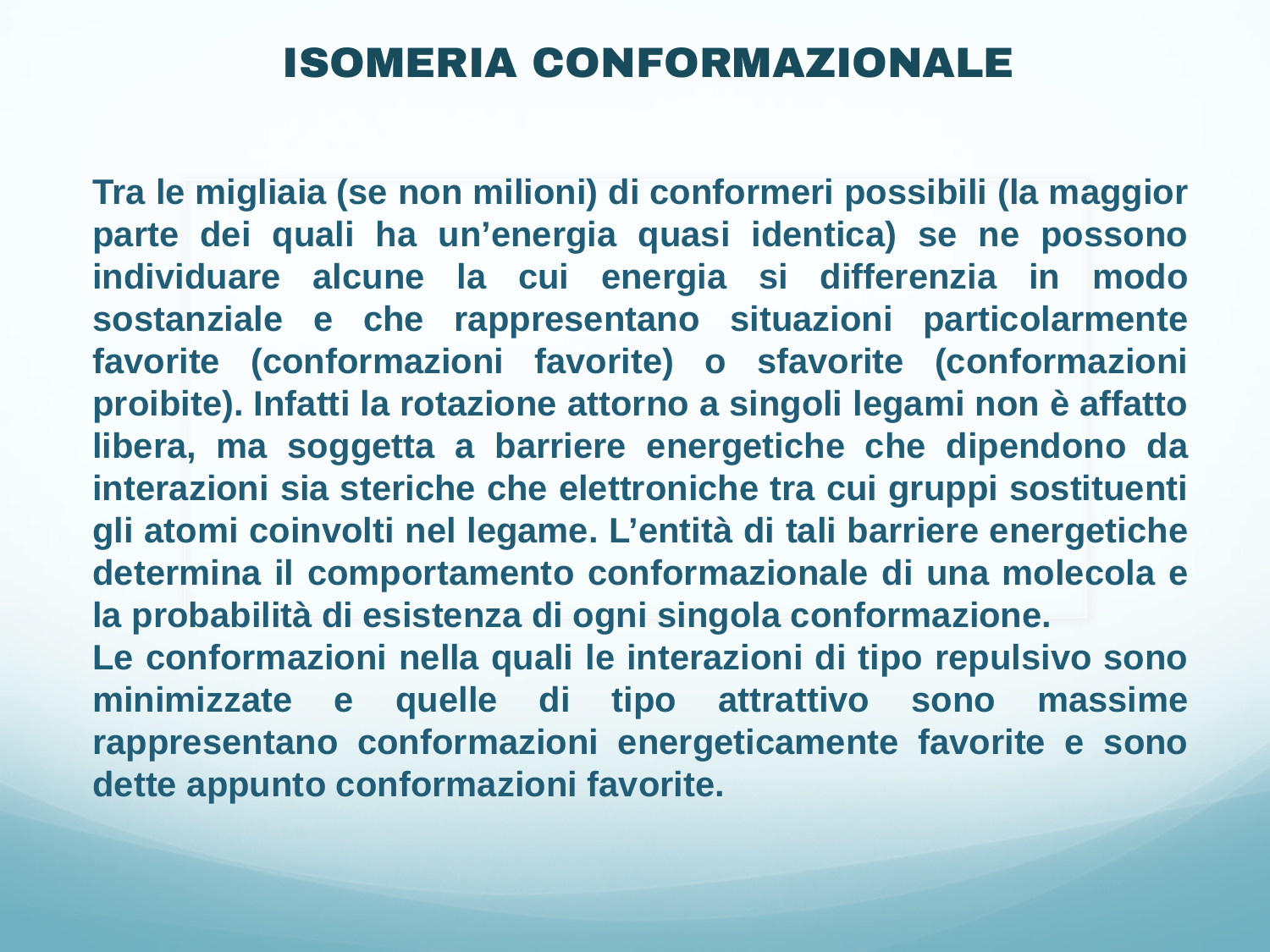

ISOMERIA CONFORMAZIONALE
Tra le migliaia (se non milioni) di conformeri possibili (la maggior parte dei quali ha un’energia quasi identica) se ne possono individuare alcune la cui energia si differenzia in modo sostanziale e che rappresentano situazioni particolarmente favorite (conformazioni favorite) o sfavorite (conformazioni proibite). Infatti la rotazione attorno a singoli legami non è affatto libera, ma soggetta a barriere energetiche che dipendono da interazioni sia steriche che elettroniche tra cui gruppi sostituenti gli atomi coinvolti nel legame. L’entità di tali barriere energetiche determina il comportamento conformazionale di una molecola e la probabilità di esistenza di ogni singola conformazione.
Le conformazioni nella quali le interazioni di tipo repulsivo sono minimizzate e quelle di tipo attrattivo sono massime rappresentano conformazioni energeticamente favorite e sono dette appunto conformazioni favorite.